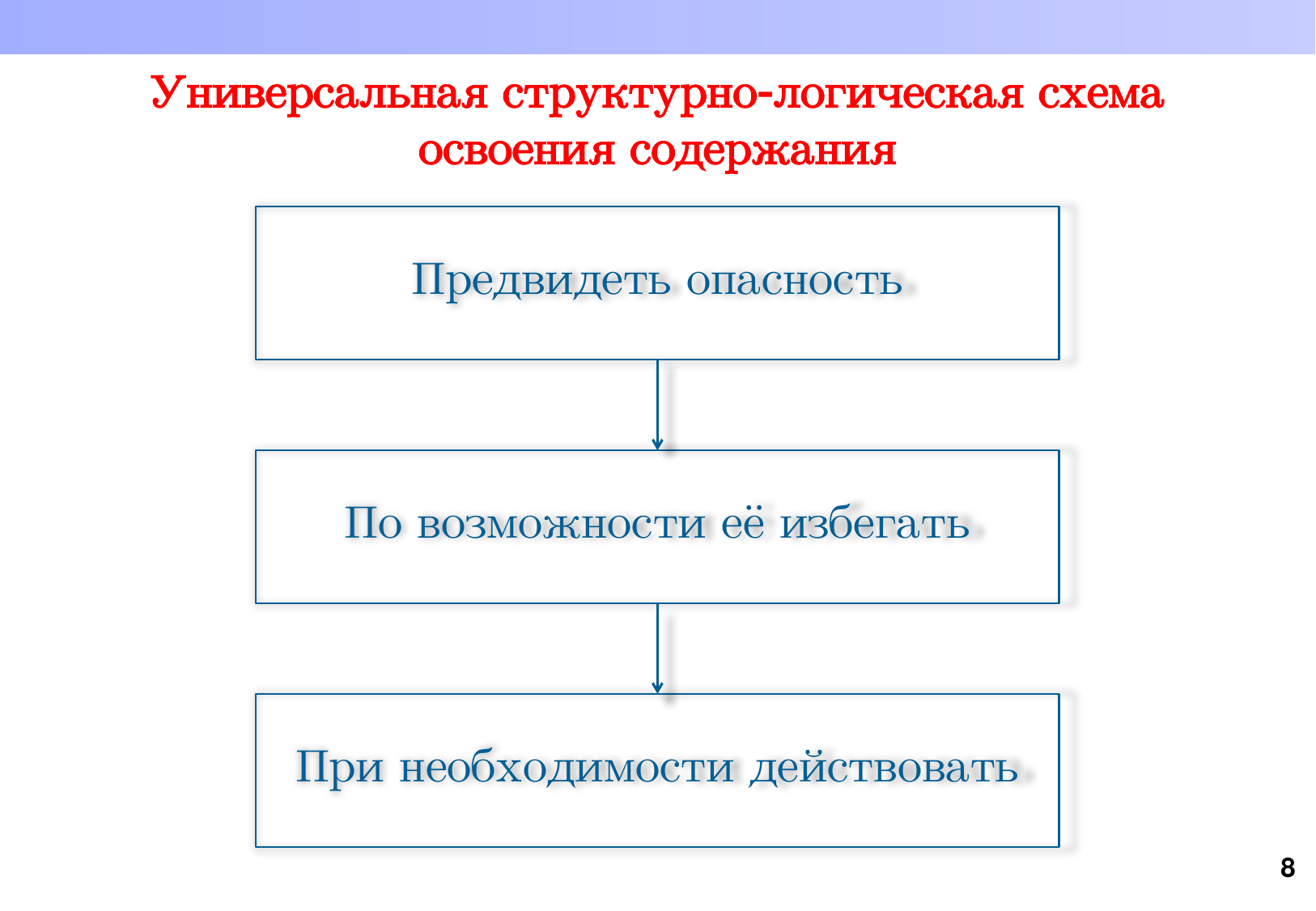

Универсальная структурно-логическая схема освоения содержания

Предвидеть опасность

По возможности её избегать

При необходимости действовать
8